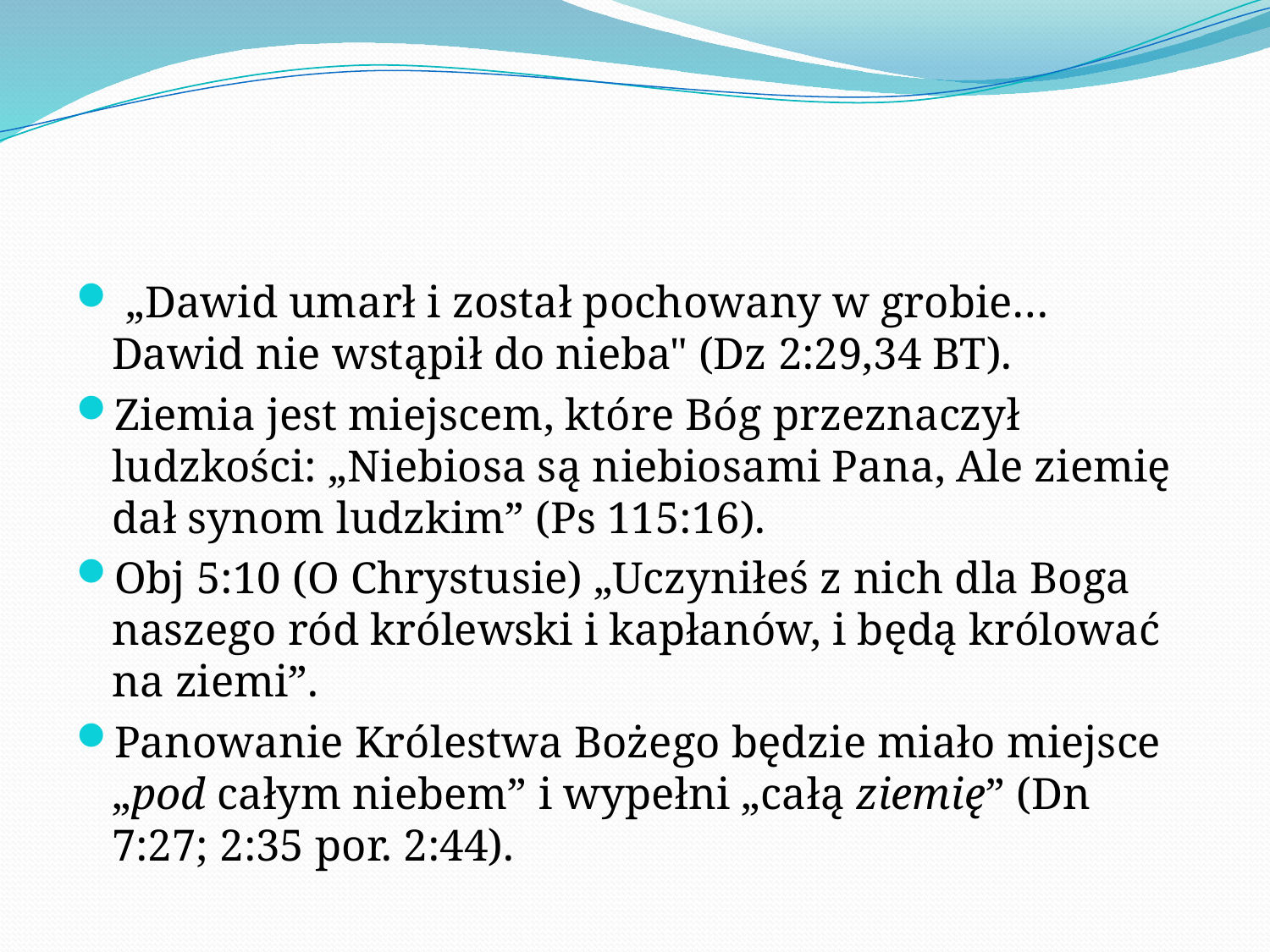

#
 „Dawid umarł i został pochowany w grobie… Dawid nie wstąpił do nieba" (Dz 2:29,34 BT).
Ziemia jest miejscem, które Bóg przeznaczył ludzkości: „​Niebiosa są niebiosami Pana, Ale ziemię dał synom ludzkim” (Ps 115:16).
Obj 5:10 (O Chrystusie) „Uczyniłeś z nich dla Boga naszego ród królewski i kapłanów, i będą królować na ziemi”.
Panowanie Królestwa Bożego będzie miało miejsce „pod całym niebem” i wypełni „całą ziemię” (Dn 7:27; 2:35 por. 2:44).